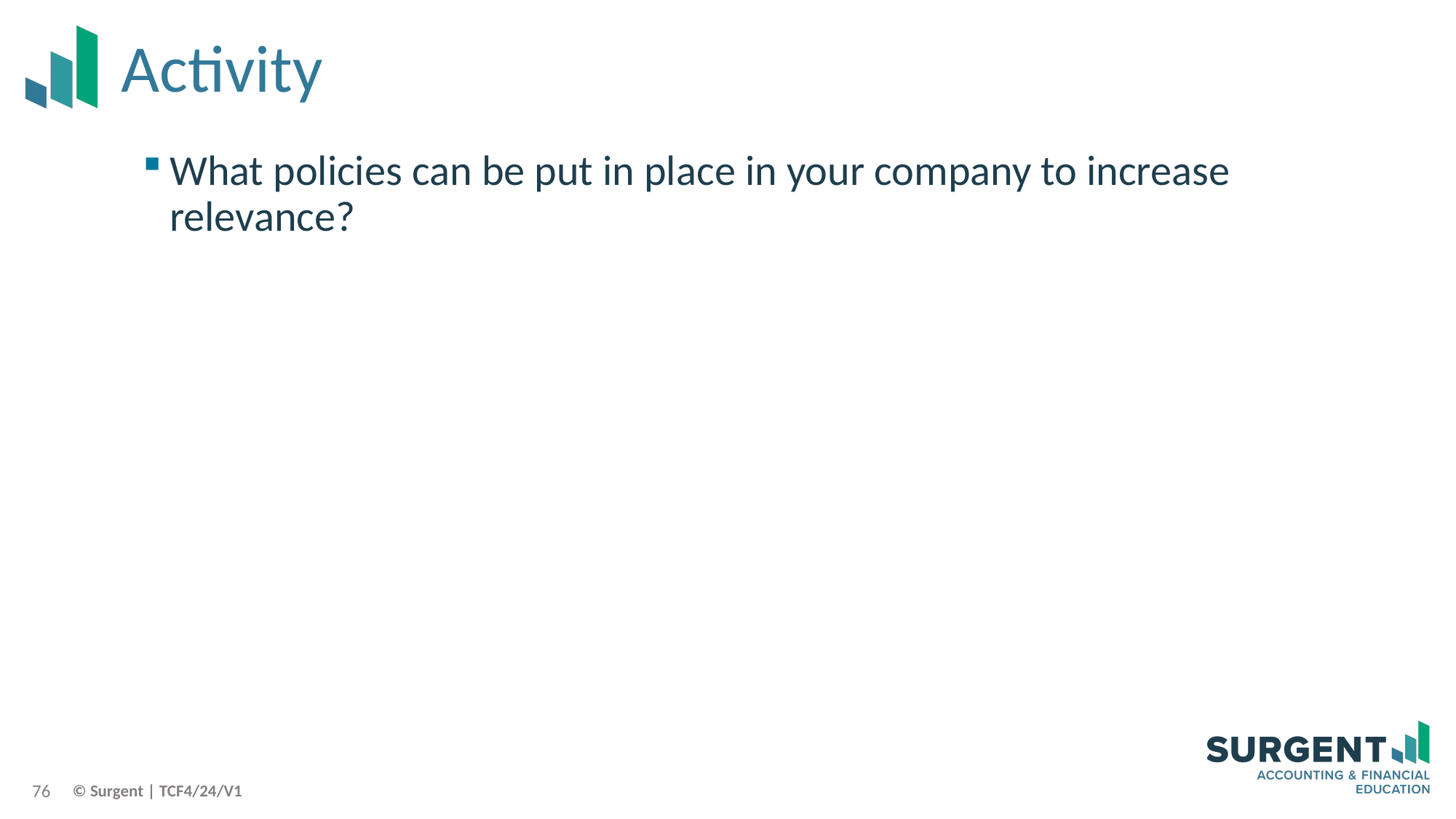

# Activity
What policies can be put in place in your company to increase relevance?
76
© Surgent | TCF4/24/V1